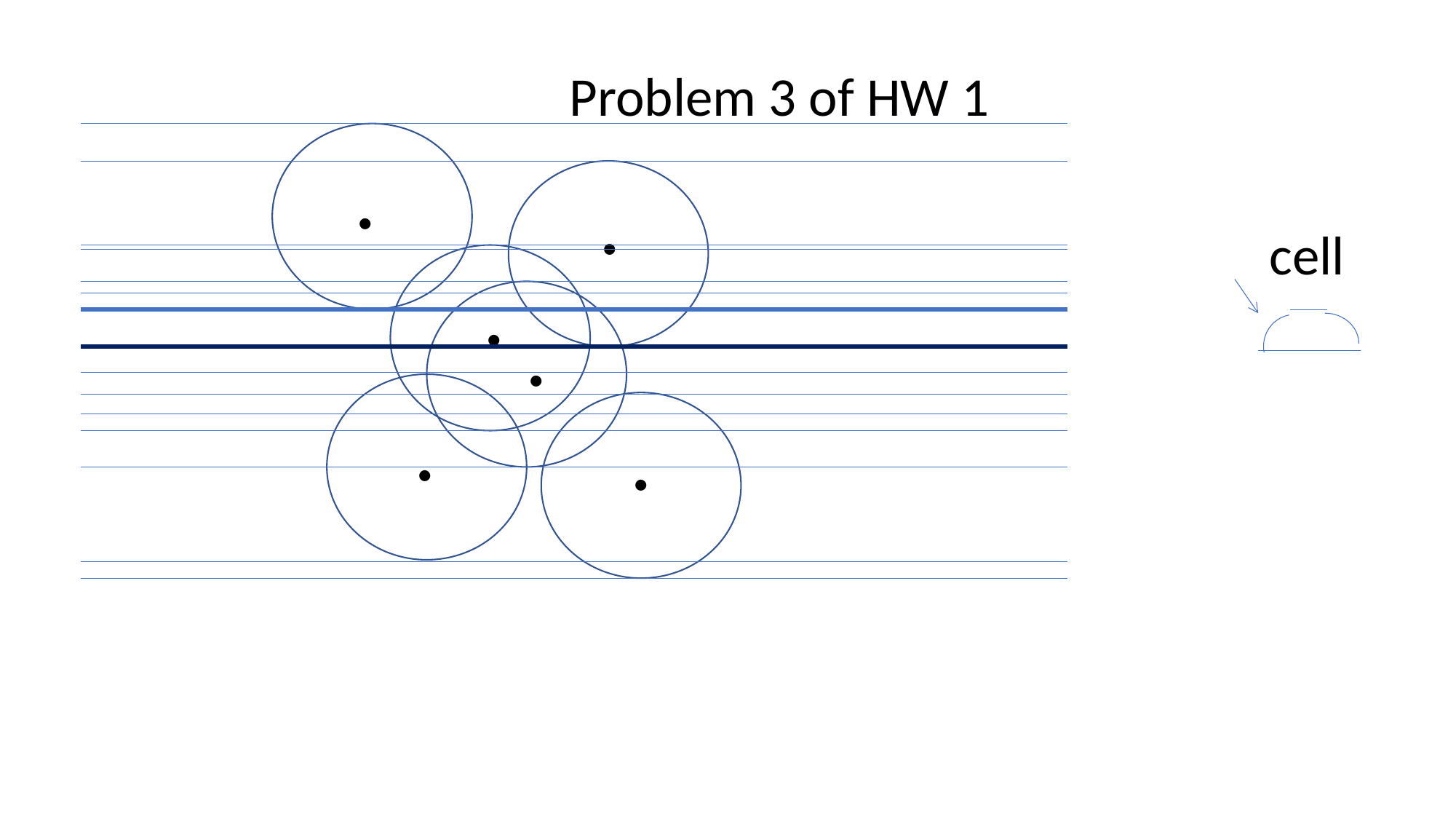

Problem 3 of HW 1

.
.

cell

.

.

.

.